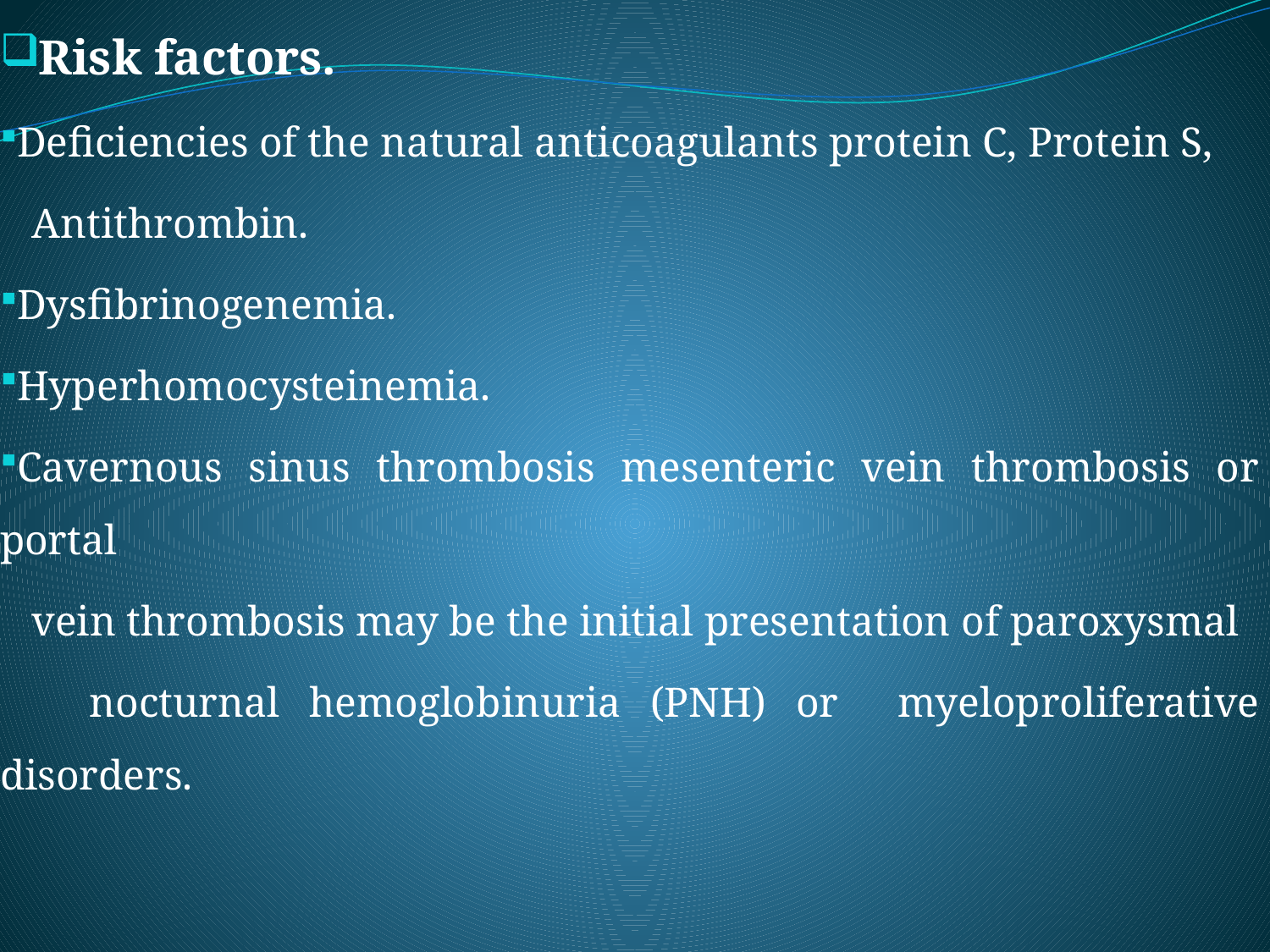

Risk factors.
Deficiencies of the natural anticoagulants protein C, Protein S,
   Antithrombin.
Dysfibrinogenemia.
Hyperhomocysteinemia.
Cavernous sinus thrombosis mesenteric vein thrombosis or portal
   vein thrombosis may be the initial presentation of paroxysmal
   nocturnal hemoglobinuria (PNH) or  myeloproliferative disorders.